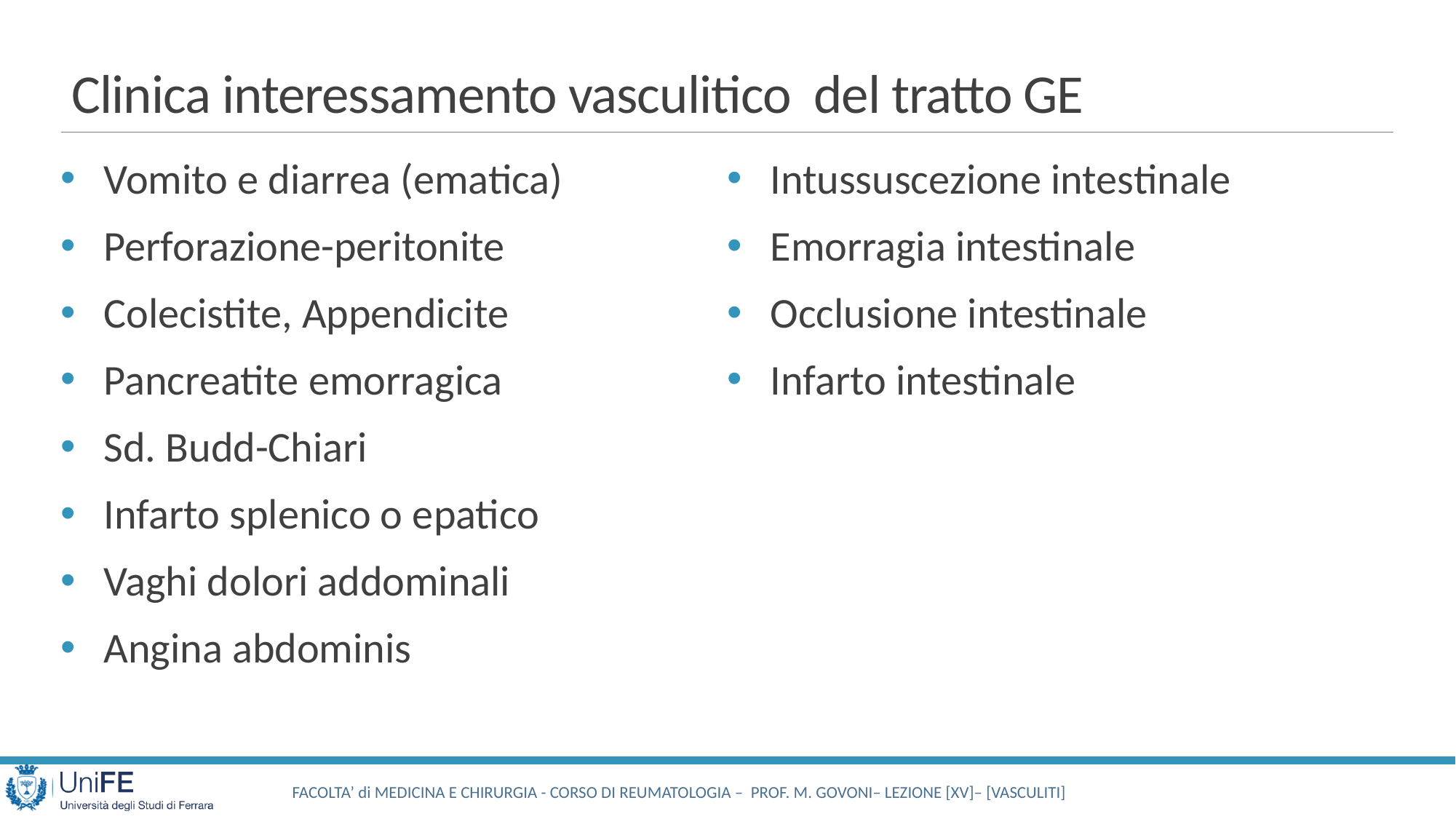

# Clinica interessamento vasculitico  del tratto GE
Vomito e diarrea (ematica)
Perforazione-peritonite
Colecistite, Appendicite
Pancreatite emorragica
Sd. Budd-Chiari
Infarto splenico o epatico
Vaghi dolori addominali
Angina abdominis
Intussuscezione intestinale
Emorragia intestinale
Occlusione intestinale
Infarto intestinale